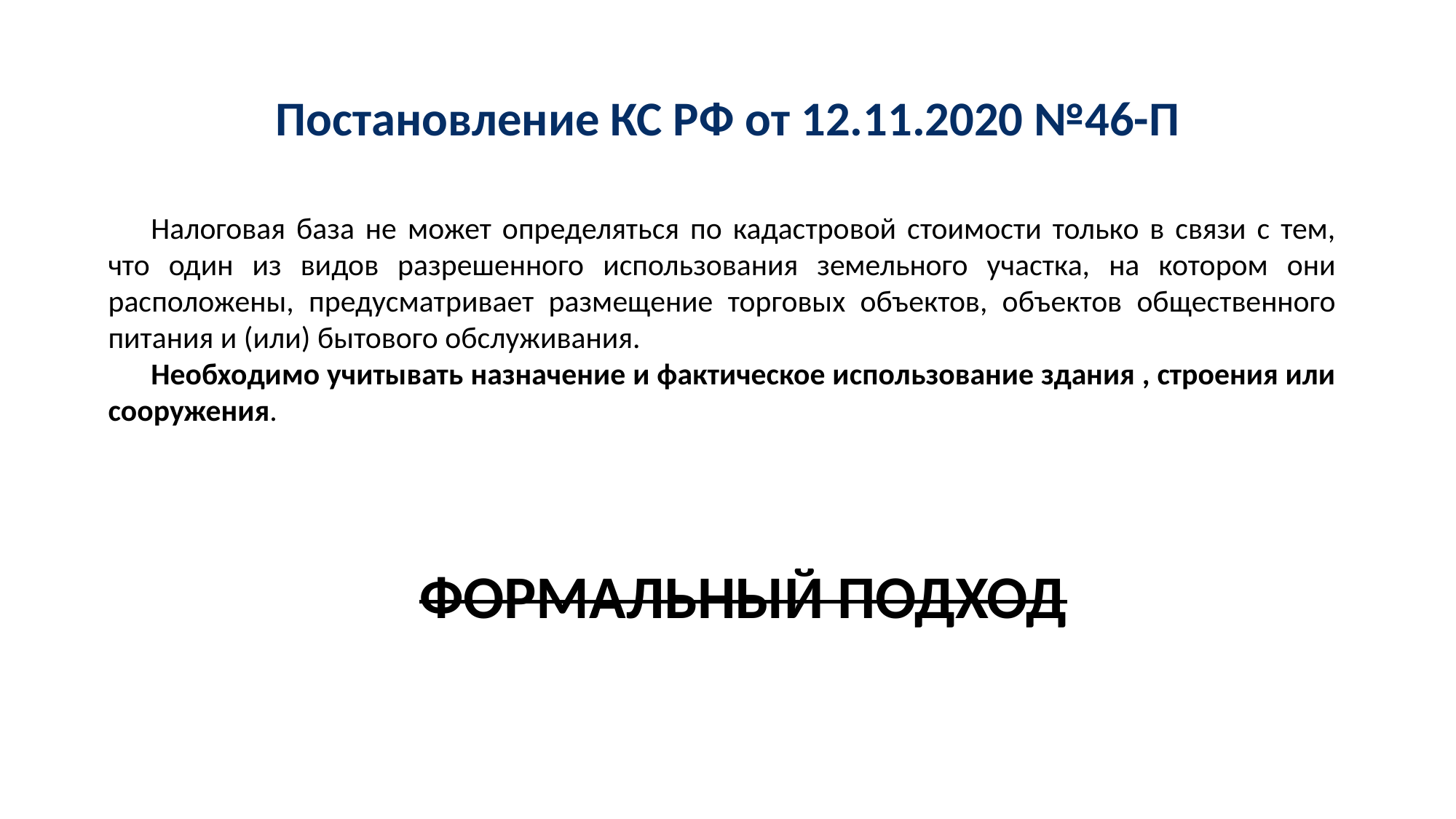

# Постановление КС РФ от 12.11.2020 №46-П
Налоговая база не может определяться по кадастровой стоимости только в связи с тем, что один из видов разрешенного использования земельного участка, на котором они расположены, предусматривает размещение торговых объектов, объектов общественного питания и (или) бытового обслуживания.
Необходимо учитывать назначение и фактическое использование здания , строения или сооружения.

ФОРМАЛЬНЫЙ ПОДХОД